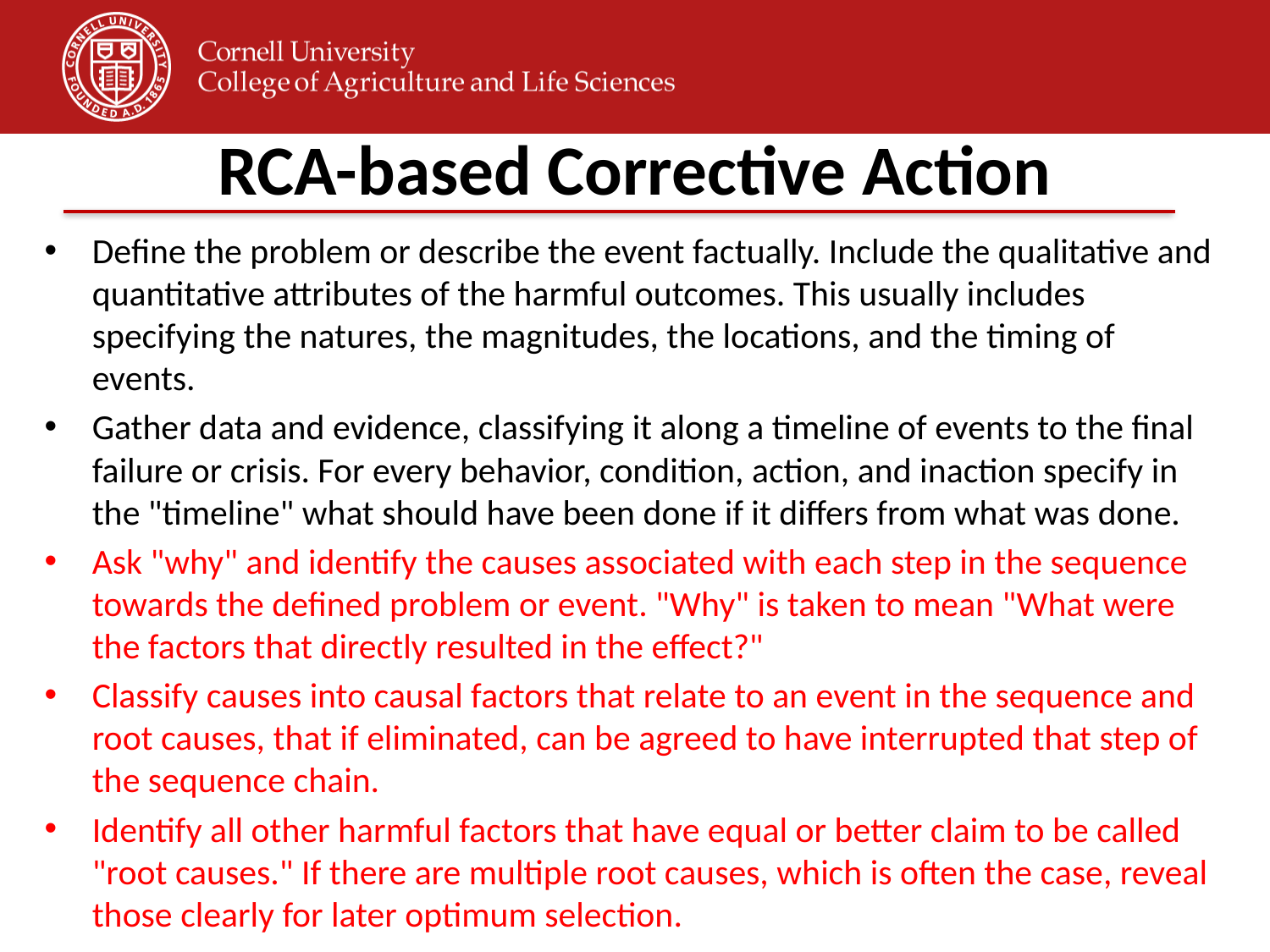

# RCA-based Corrective Action
Define the problem or describe the event factually. Include the qualitative and quantitative attributes of the harmful outcomes. This usually includes specifying the natures, the magnitudes, the locations, and the timing of events.
Gather data and evidence, classifying it along a timeline of events to the final failure or crisis. For every behavior, condition, action, and inaction specify in the "timeline" what should have been done if it differs from what was done.
Ask "why" and identify the causes associated with each step in the sequence towards the defined problem or event. "Why" is taken to mean "What were the factors that directly resulted in the effect?"
Classify causes into causal factors that relate to an event in the sequence and root causes, that if eliminated, can be agreed to have interrupted that step of the sequence chain.
Identify all other harmful factors that have equal or better claim to be called "root causes." If there are multiple root causes, which is often the case, reveal those clearly for later optimum selection.